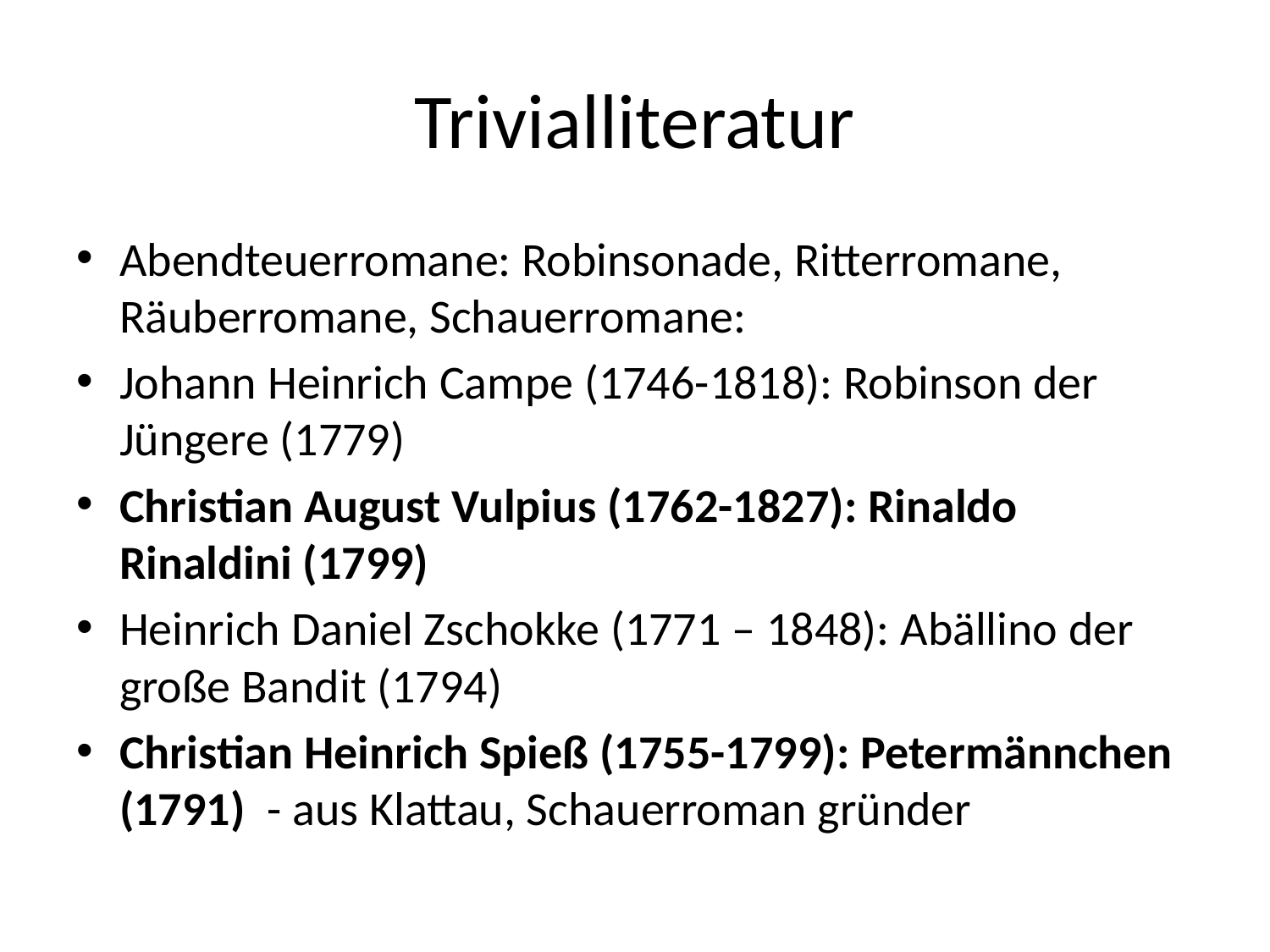

# Trivialliteratur
Abendteuerromane: Robinsonade, Ritterromane, Räuberromane, Schauerromane:
Johann Heinrich Campe (1746-1818): Robinson der Jüngere (1779)
Christian August Vulpius (1762-1827): Rinaldo Rinaldini (1799)
Heinrich Daniel Zschokke (1771 – 1848): Abällino der große Bandit (1794)
Christian Heinrich Spieß (1755-1799): Petermännchen (1791)  - aus Klattau, Schauerroman gründer